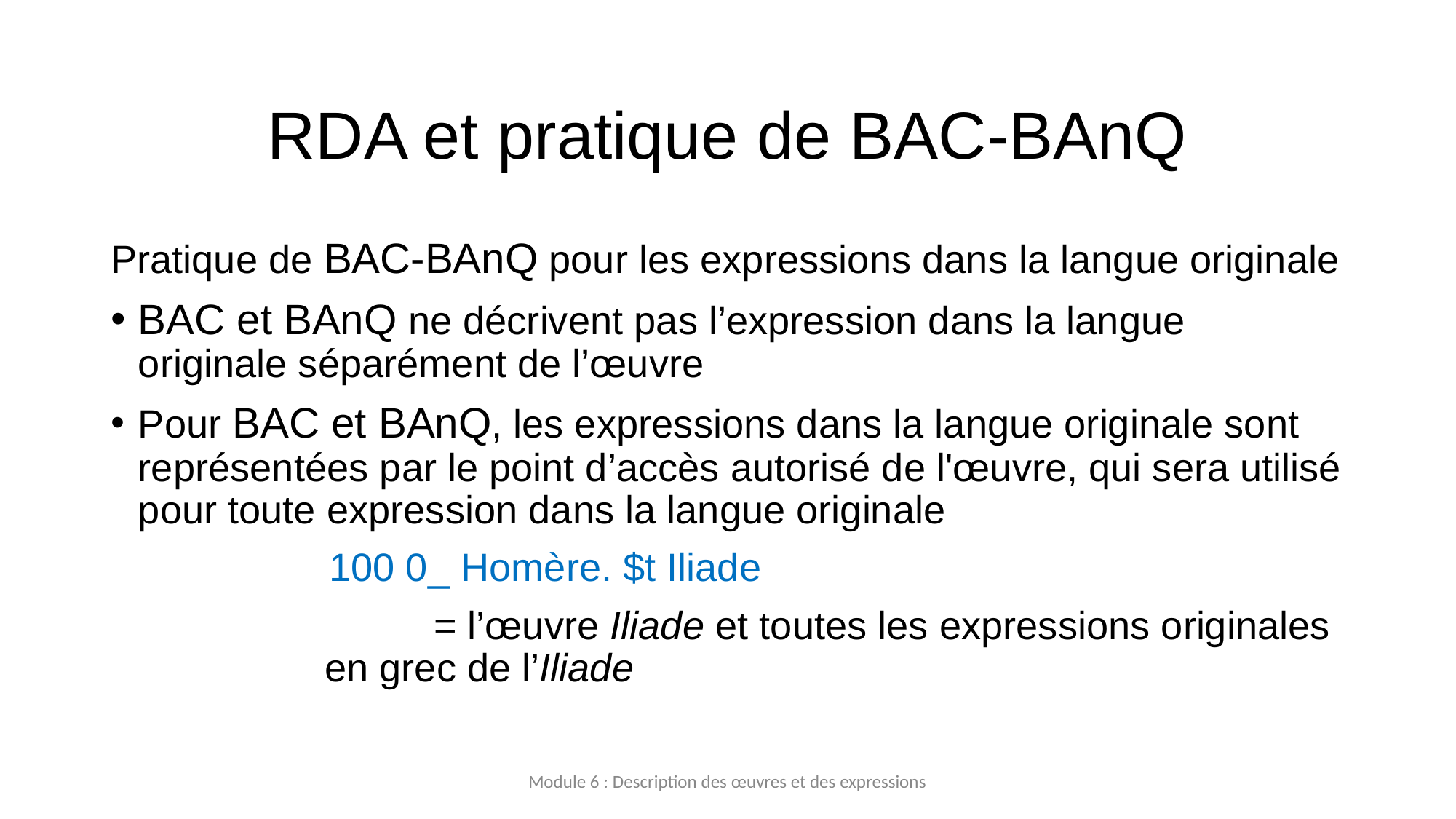

# RDA et pratique de BAC-BAnQ
Pratique de BAC-BAnQ pour les expressions dans la langue originale
BAC et BAnQ ne décrivent pas l’expression dans la langue originale séparément de l’œuvre
Pour BAC et BAnQ, les expressions dans la langue originale sont représentées par le point d’accès autorisé de l'œuvre, qui sera utilisé pour toute expression dans la langue originale
		100 0_ Homère. $t Iliade
		= l’œuvre Iliade et toutes les expressions originales en grec de l’Iliade
Module 6 : Description des œuvres et des expressions